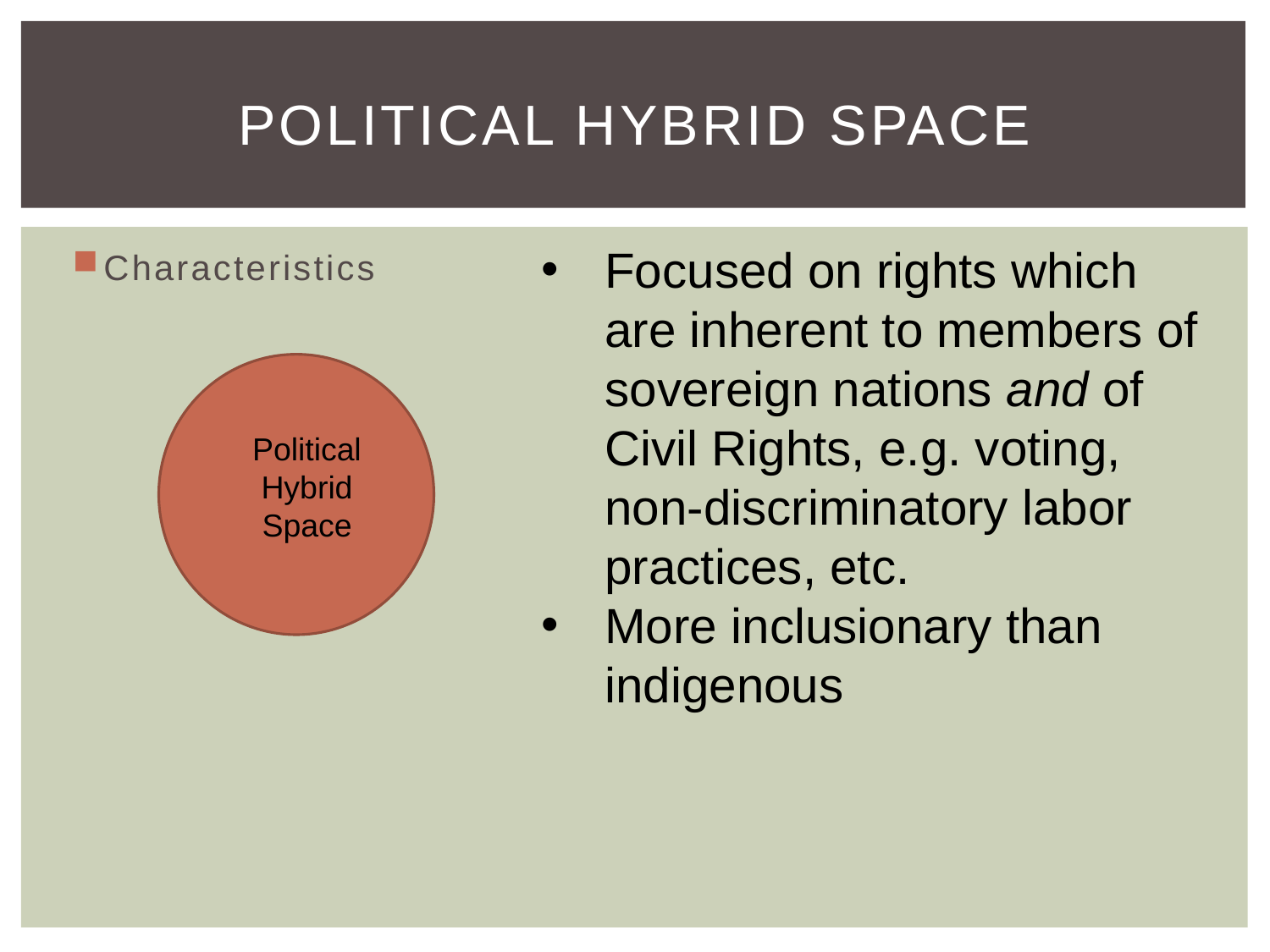

# Political hybrid Space
Focused on rights which are inherent to members of sovereign nations and of Civil Rights, e.g. voting, non-discriminatory labor practices, etc.
More inclusionary than indigenous

Characteristics

Political Hybrid Space